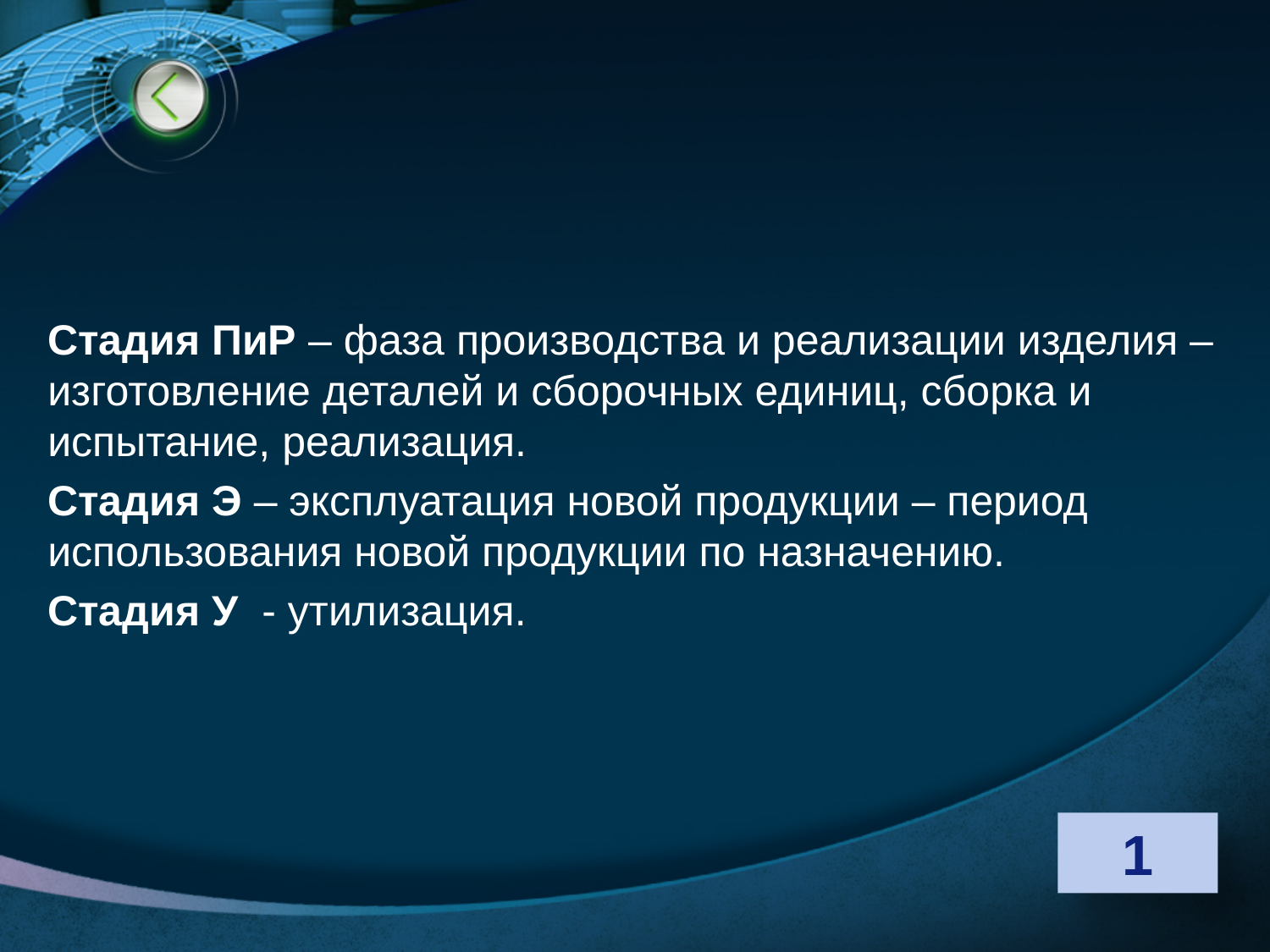

#
Стадия ПиР – фаза производства и реализации изделия – изготовление деталей и сборочных единиц, сборка и испытание, реализация.
Стадия Э – эксплуатация новой продукции – период использования новой продукции по назначению.
Стадия У  - утилизация.
1